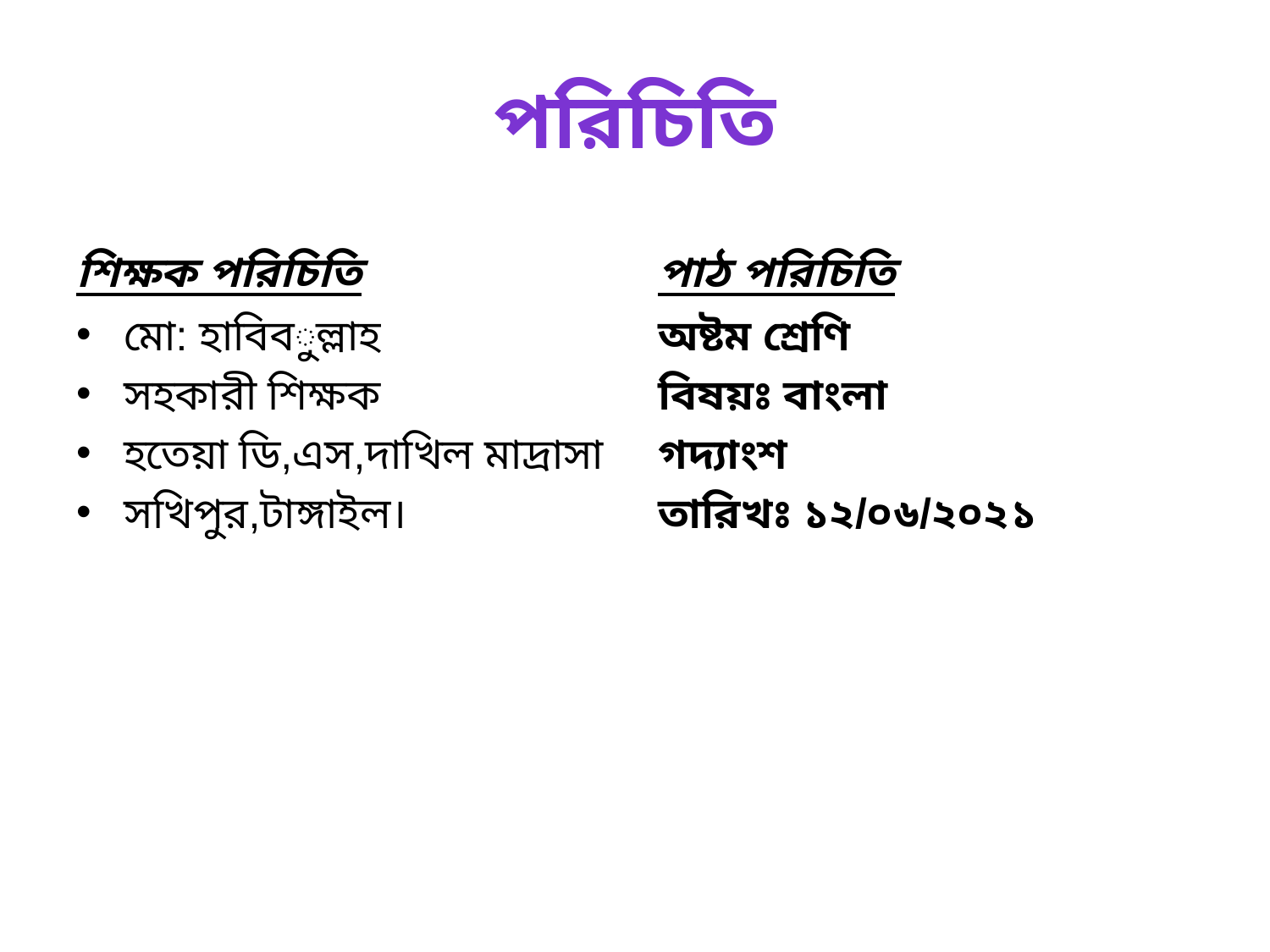

# পরিচিতি
শিক্ষক পরিচিতি
পাঠ পরিচিতি
মো: হাবিবুল্লাহ
সহকারী শিক্ষক
হতেয়া ডি,এস,দাখিল মাদ্রাসা
সখিপুর,টাঙ্গাইল।
অষ্টম শ্রেণি
বিষয়ঃ বাংলা
গদ্যাংশ
তারিখঃ ১২/০৬/২০২১